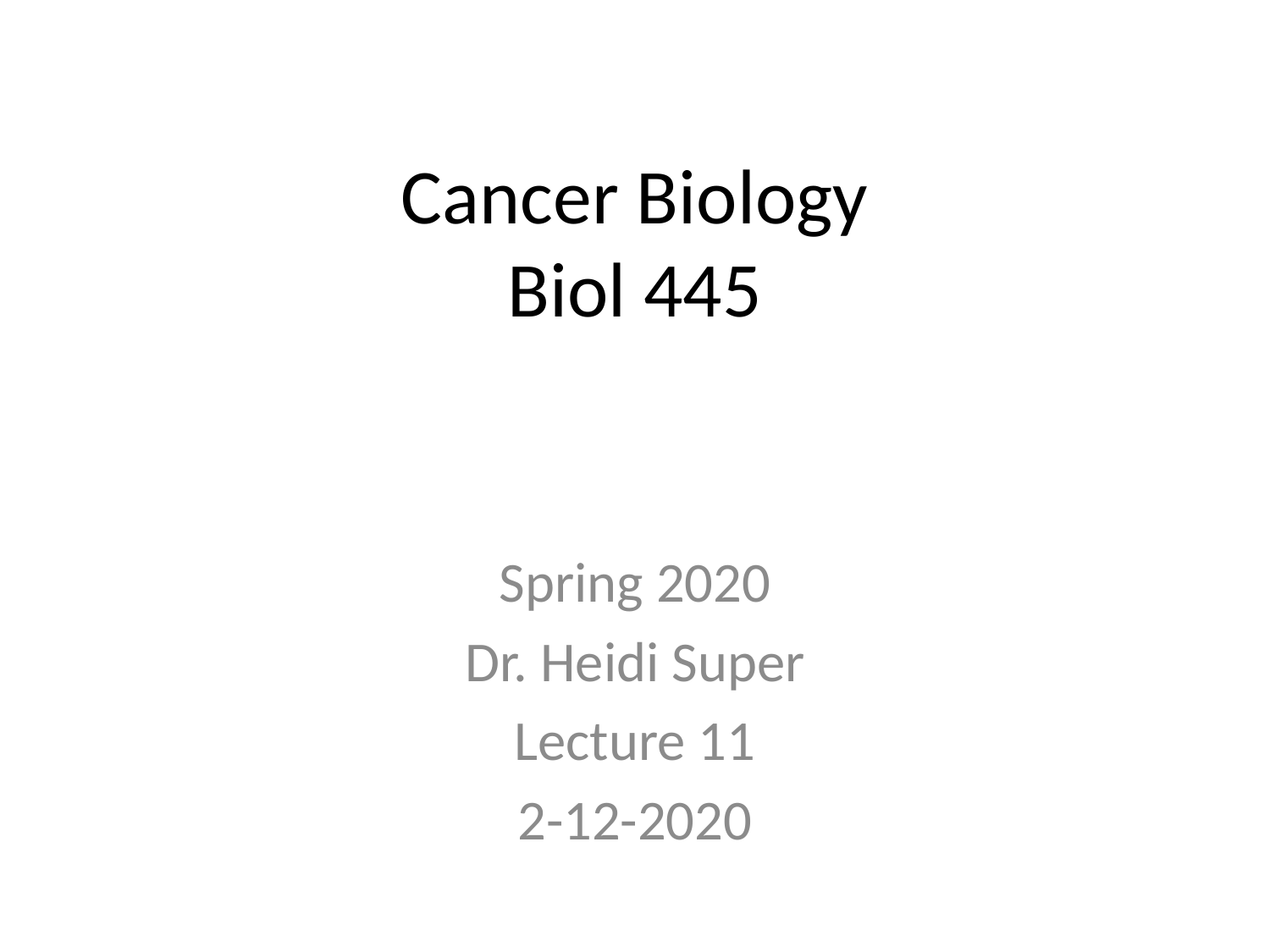

# Cancer Biology Biol 445
Spring 2020
Dr. Heidi Super
Lecture 11
2-12-2020